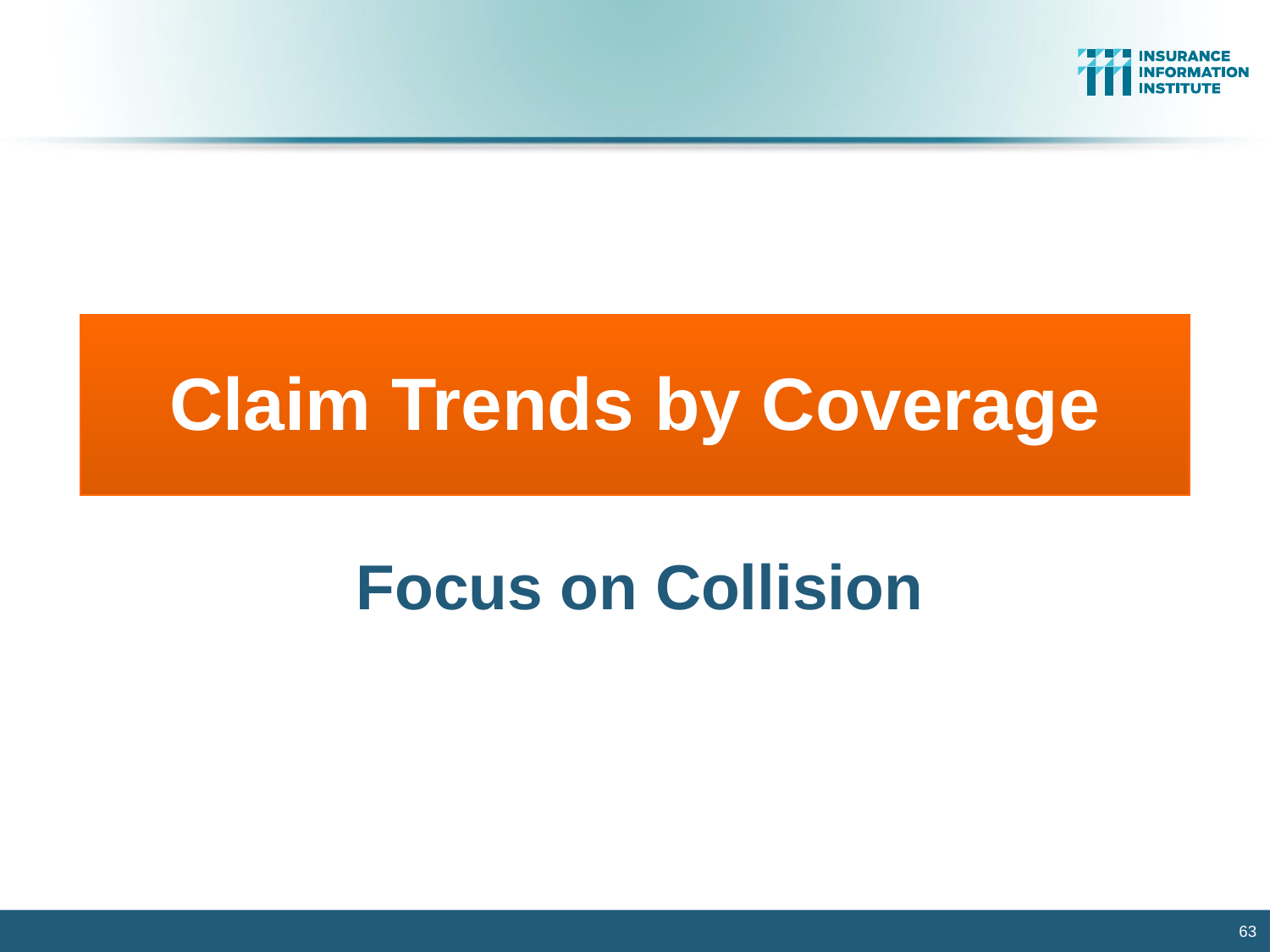

Claim Trends by Coverage
Focus on Collision

63